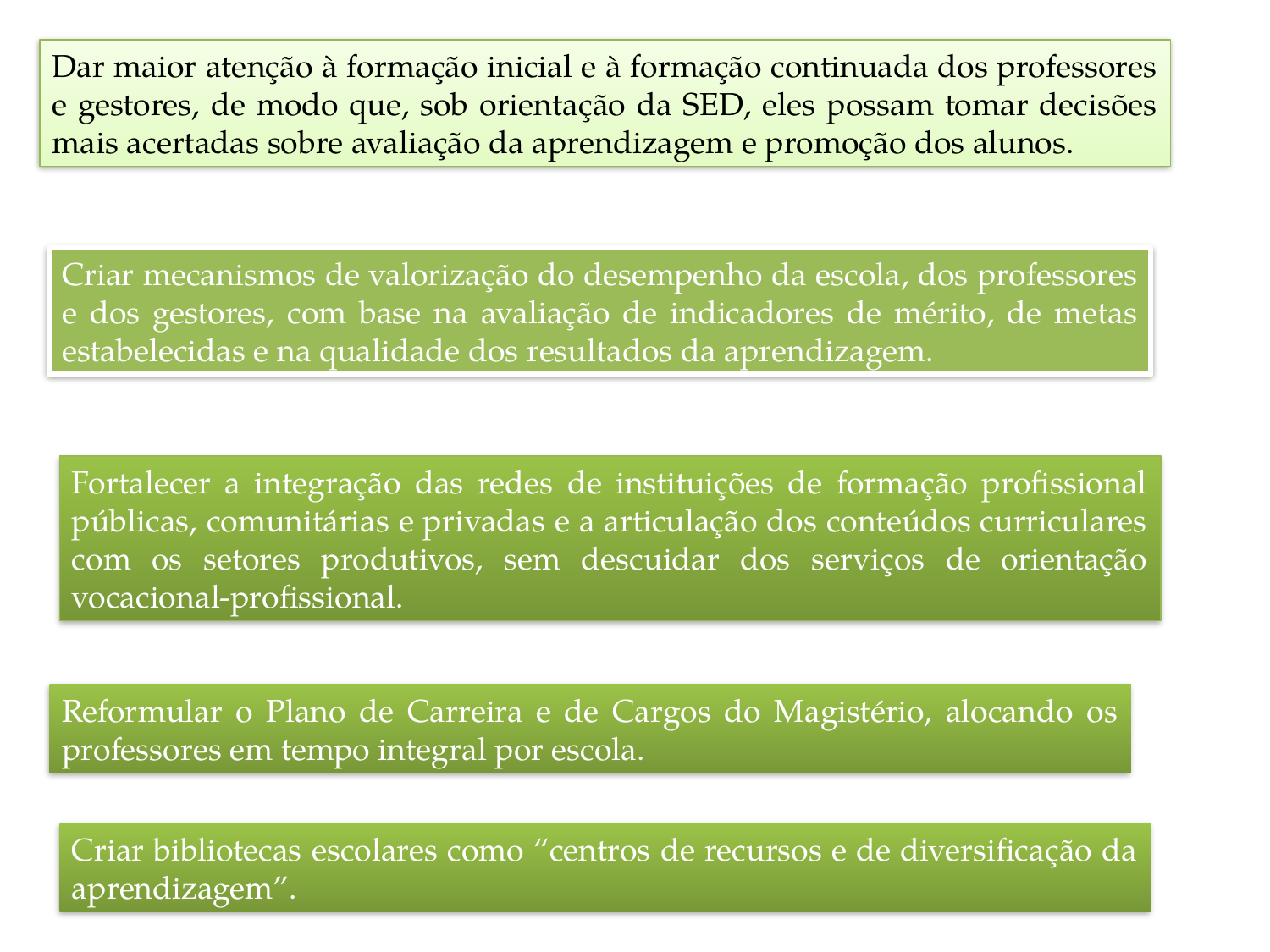

Dar maior atenção à formação inicial e à formação continuada dos professores e gestores, de modo que, sob orientação da SED, eles possam tomar decisões mais acertadas sobre avaliação da aprendizagem e promoção dos alunos.
Criar mecanismos de valorização do desempenho da escola, dos professores e dos gestores, com base na avaliação de indicadores de mérito, de metas estabelecidas e na qualidade dos resultados da aprendizagem.
Fortalecer a integração das redes de instituições de formação profissional públicas, comunitárias e privadas e a articulação dos conteúdos curriculares com os setores produtivos, sem descuidar dos serviços de orientação vocacional-profissional.
Reformular o Plano de Carreira e de Cargos do Magistério, alocando os professores em tempo integral por escola.
Criar bibliotecas escolares como “centros de recursos e de diversificação da aprendizagem”.